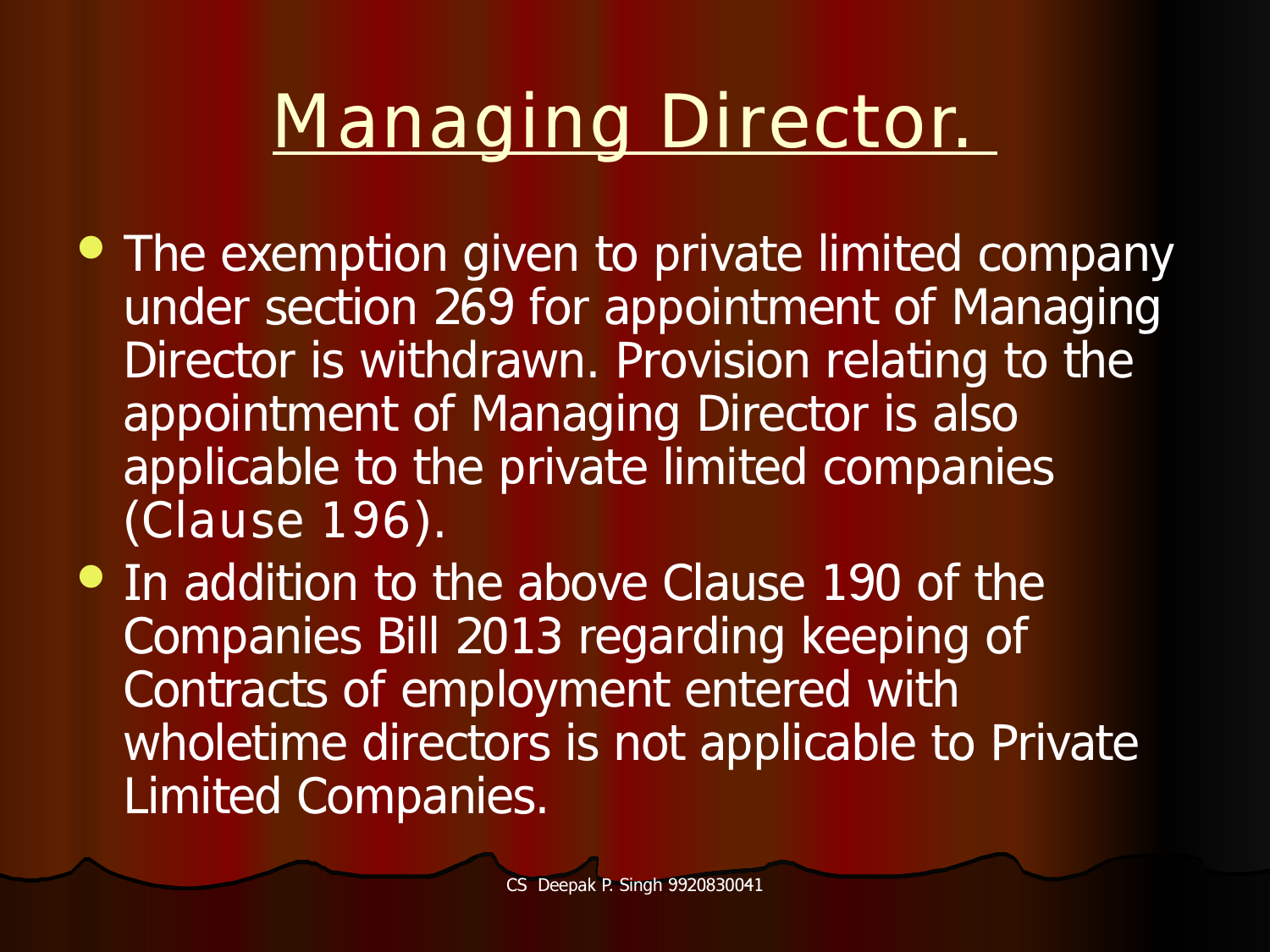

# Managing Director.
The exemption given to private limited company under section 269 for appointment of Managing Director is withdrawn. Provision relating to the appointment of Managing Director is also applicable to the private limited companies (Clause 196).
In addition to the above Clause 190 of the Companies Bill 2013 regarding keeping of Contracts of employment entered with wholetime directors is not applicable to Private Limited Companies.
CS  Deepak P. Singh 9920830041